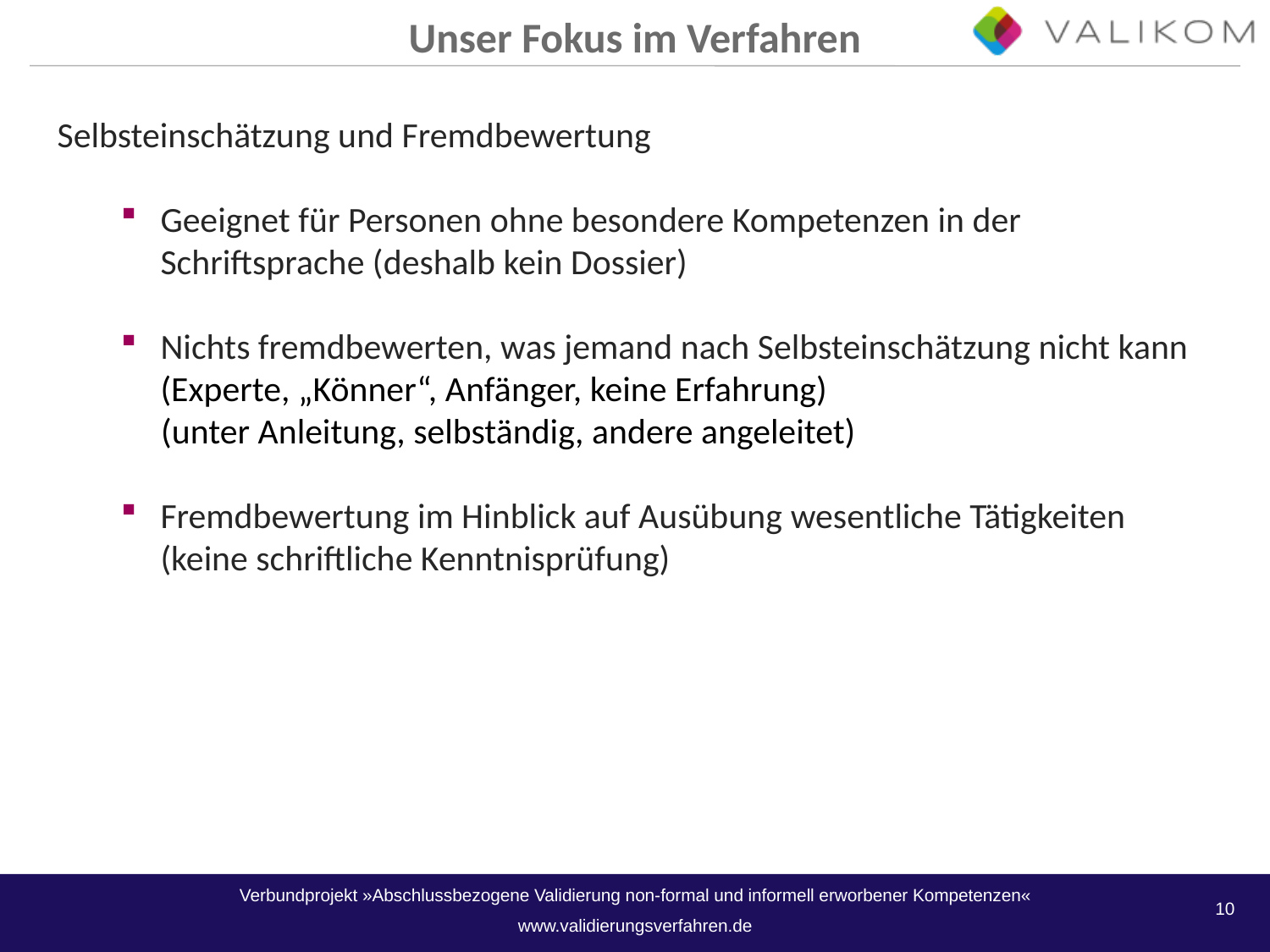

Unser Fokus im Verfahren
Selbsteinschätzung und Fremdbewertung

Geeignet für Personen ohne besondere Kompetenzen in der Schriftsprache (deshalb kein Dossier)

Nichts fremdbewerten, was jemand nach Selbsteinschätzung nicht kann
(Experte, „Könner“, Anfänger, keine Erfahrung)
     (unter Anleitung, selbständig, andere angeleitet)

Fremdbewertung im Hinblick auf Ausübung wesentliche Tätigkeiten
(keine schriftliche Kenntnisprüfung)